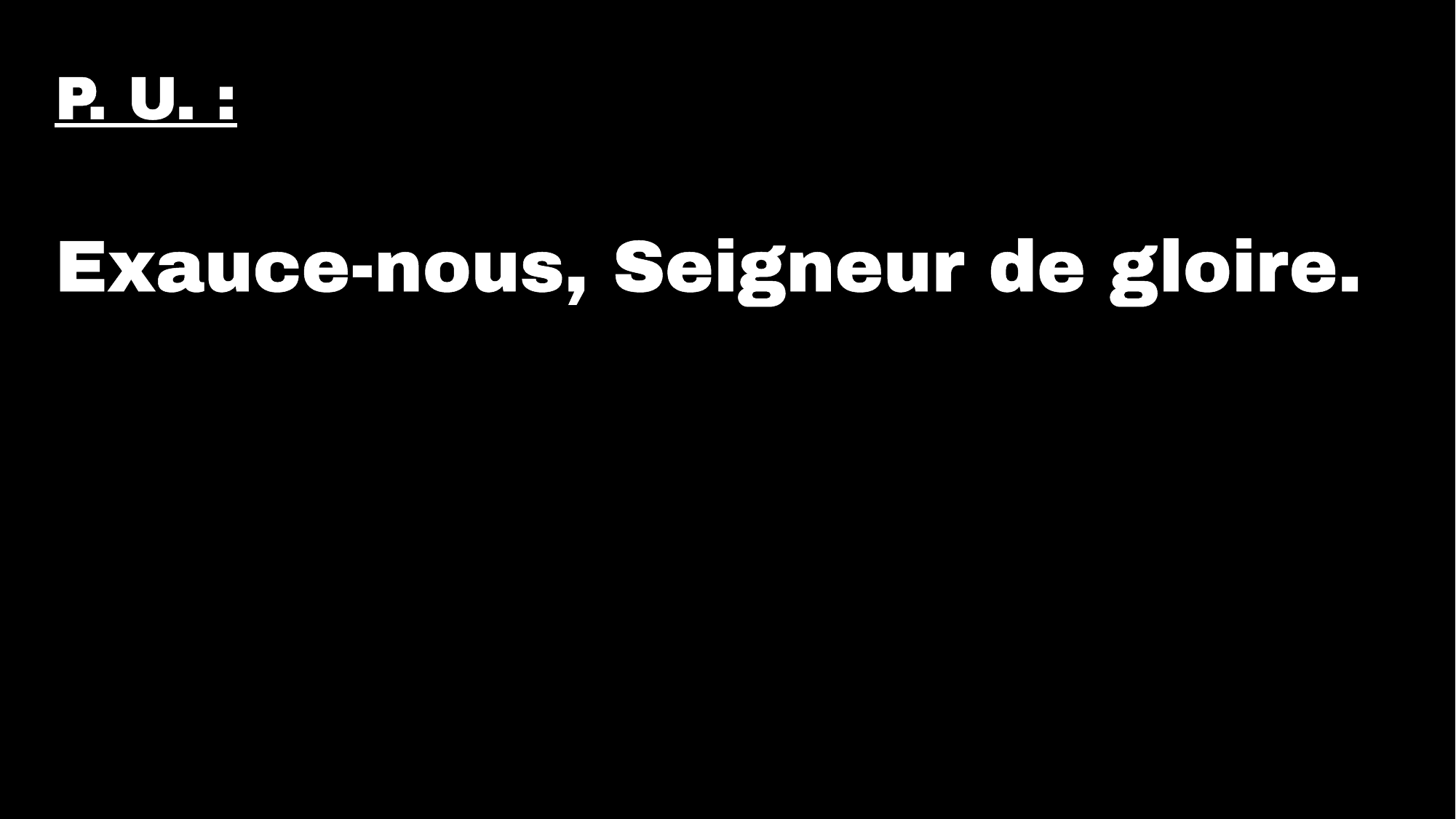

P. U. :

Exauce-nous, Seigneur de gloire.